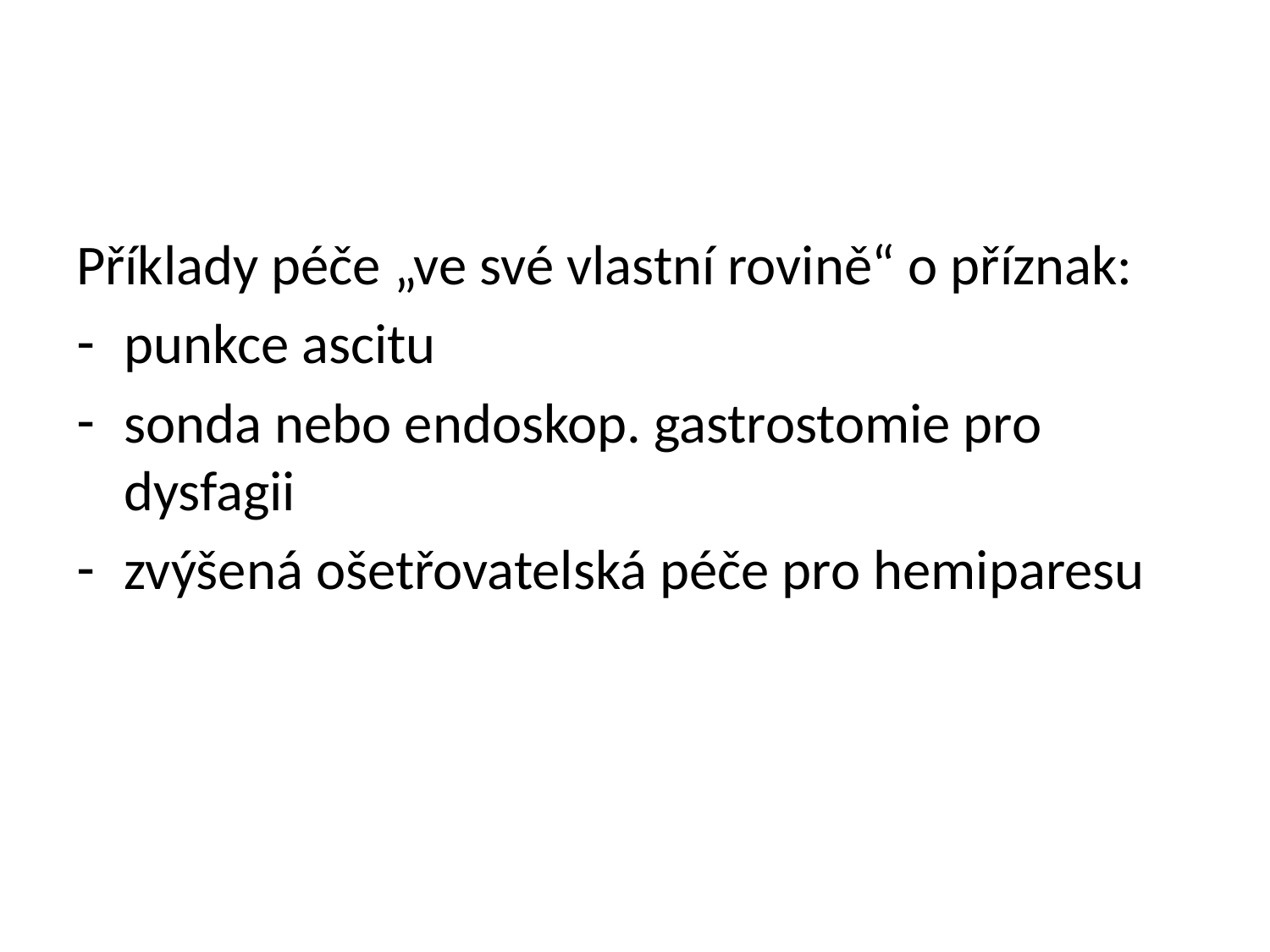

#
Příklady péče „ve své vlastní rovině“ o příznak:
punkce ascitu
sonda nebo endoskop. gastrostomie pro dysfagii
zvýšená ošetřovatelská péče pro hemiparesu